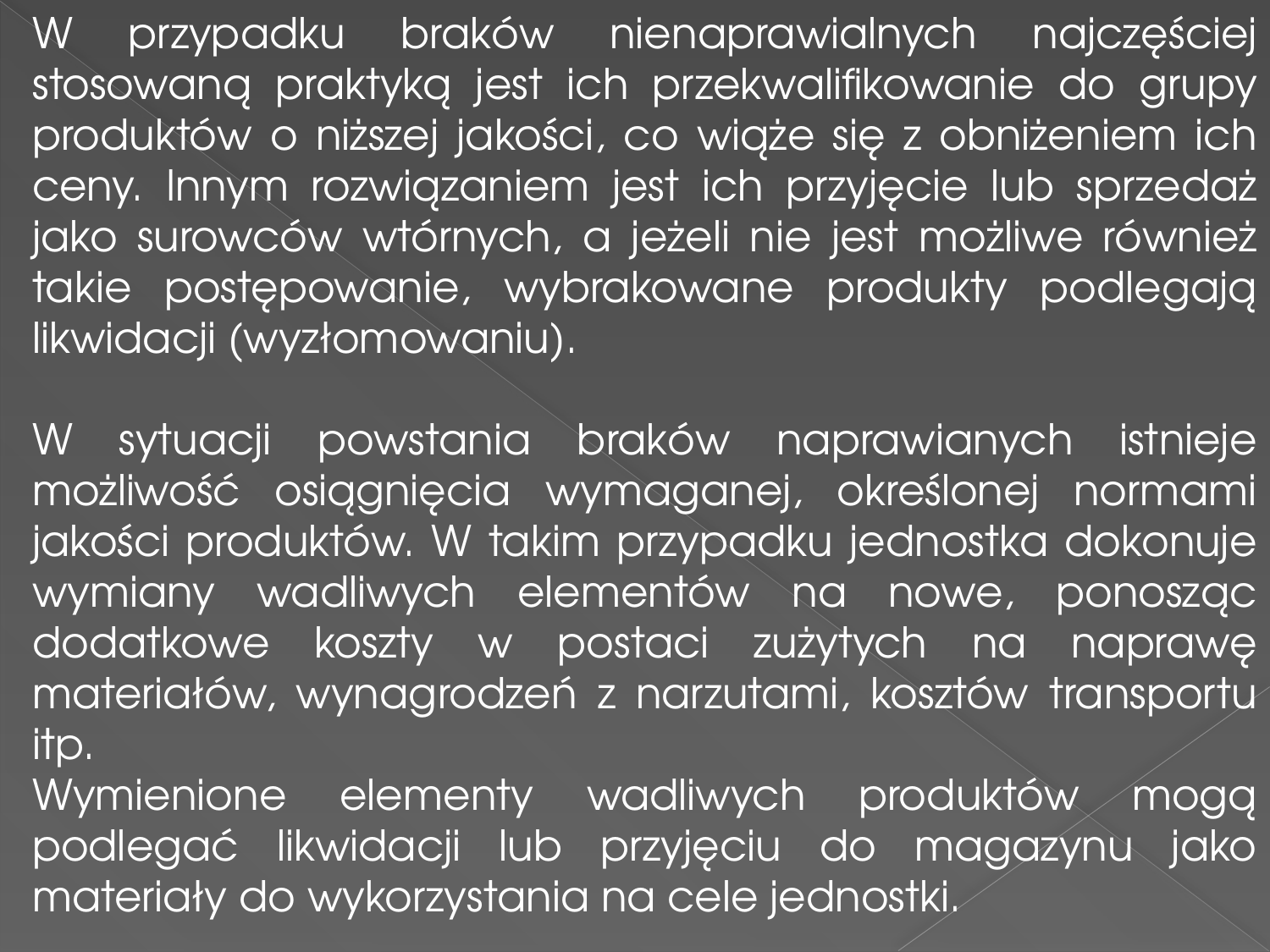

W przypadku braków nienaprawialnych najczęściej stosowaną praktyką jest ich przekwalifikowanie do grupy produktów o niższej jakości, co wiąże się z obniżeniem ich ceny. Innym rozwiązaniem jest ich przyjęcie lub sprzedaż jako surowców wtórnych, a jeżeli nie jest możliwe również takie postępowanie, wybrakowane produkty podlegają likwidacji (wyzłomowaniu).

W sytuacji powstania braków naprawianych istnieje możliwość osiągnięcia wymaganej, określonej normami jakości produktów. W takim przypadku jednostka dokonuje wymiany wadliwych elementów na nowe, ponosząc dodatkowe koszty w postaci zużytych na naprawę materiałów, wynagrodzeń z narzutami, kosztów transportu itp.
Wymienione elementy wadliwych produktów mogą podlegać likwidacji lub przyjęciu do magazynu jako materiały do wykorzystania na cele jednostki.